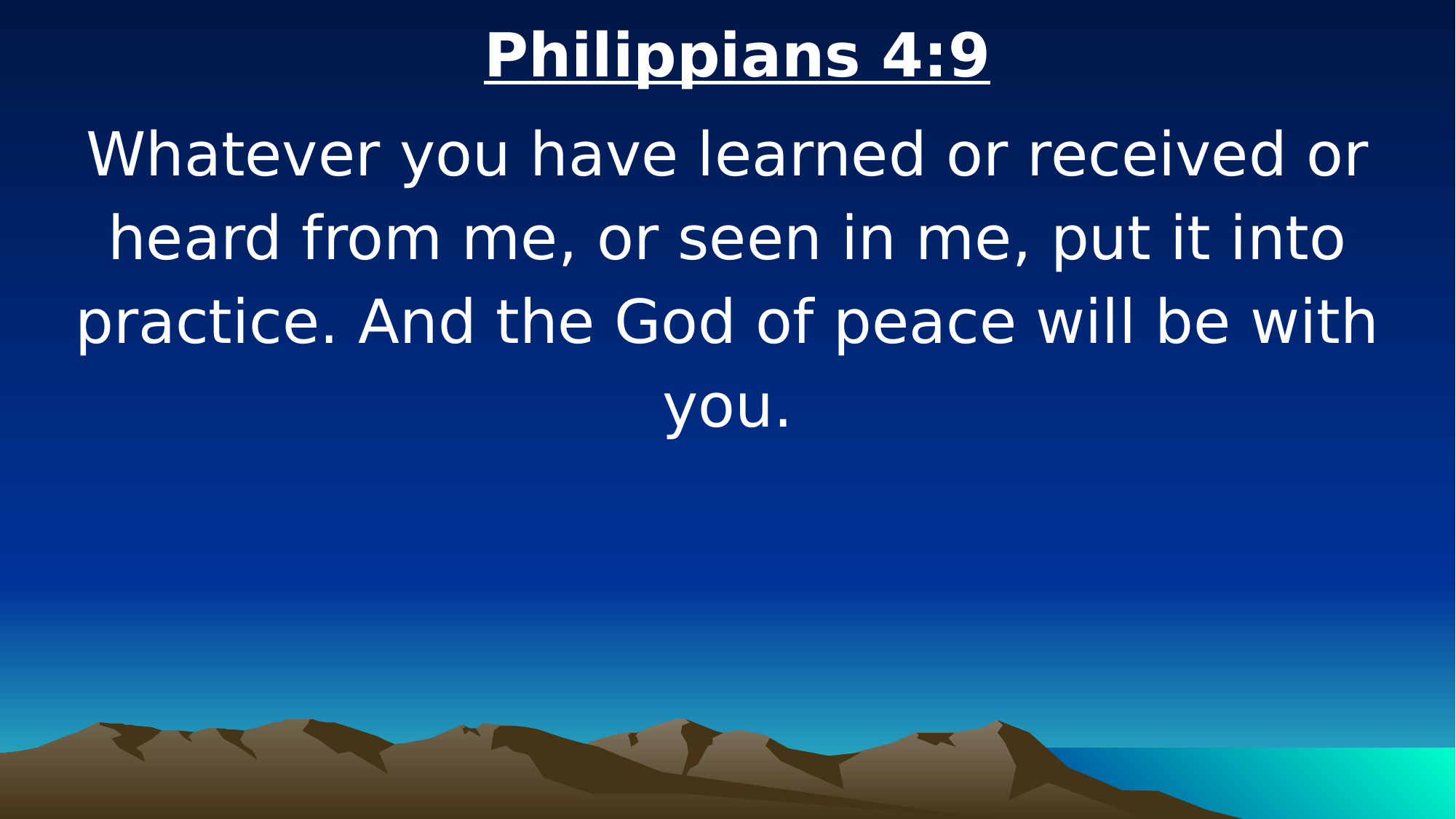

Philippians 4:9
Whatever you have learned or received or heard from me, or seen in me, put it into practice. And the God of peace will be with you.